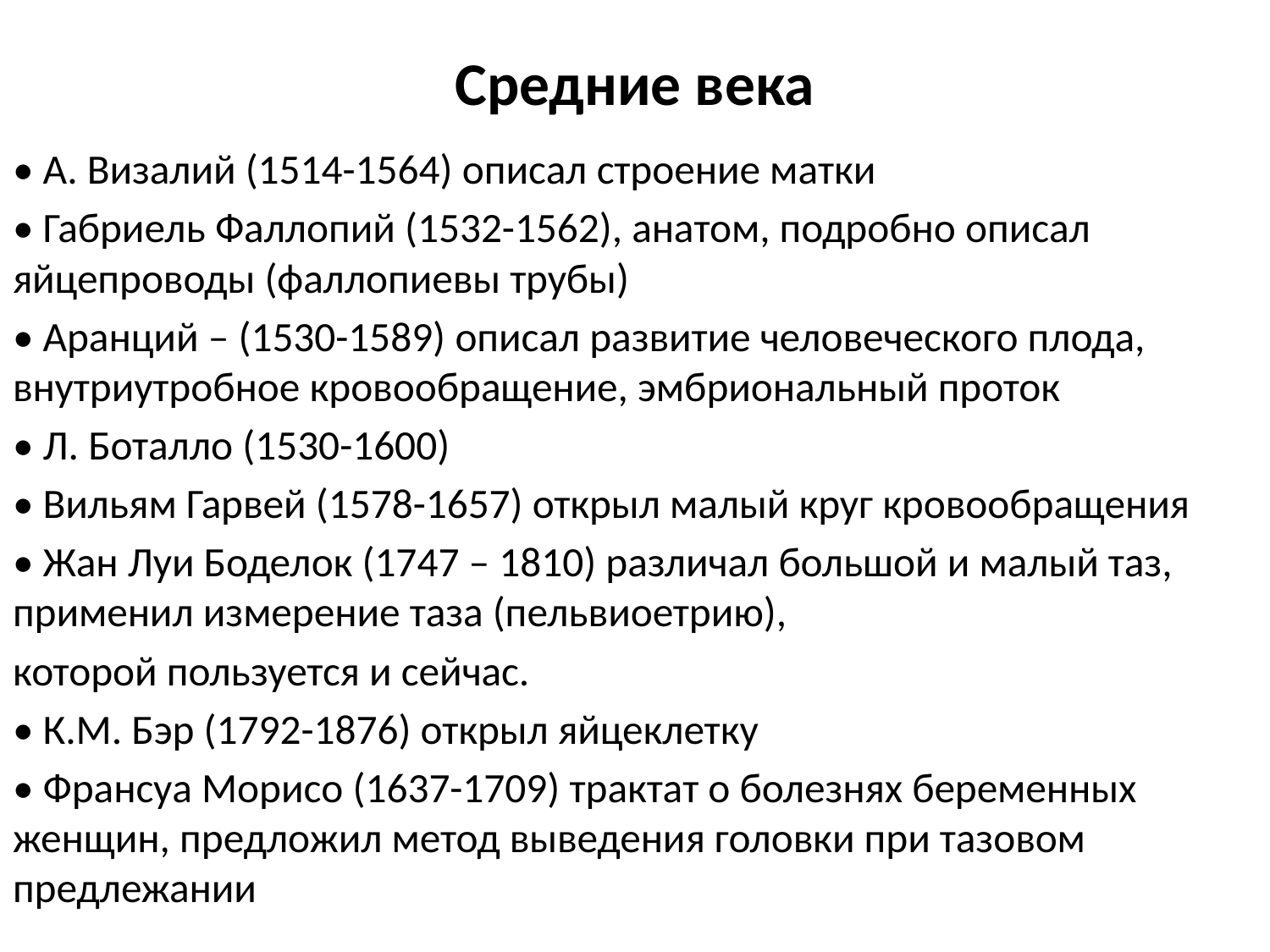

# Средние века
• А. Визалий (1514-1564) описал строение матки
• Габриель Фаллопий (1532-1562), анатом, подробно описал яйцепроводы (фаллопиевы трубы)
• Аранций – (1530-1589) описал развитие человеческого плода, внутриутробное кровообращение, эмбриональный проток
• Л. Боталло (1530-1600)
• Вильям Гарвей (1578-1657) открыл малый круг кровообращения
• Жан Луи Боделок (1747 – 1810) различал большой и малый таз, применил измерение таза (пельвиоетрию),
которой пользуется и сейчас.
• К.М. Бэр (1792-1876) открыл яйцеклетку
• Франсуа Морисо (1637-1709) трактат о болезнях беременных женщин, предложил метод выведения головки при тазовом предлежании